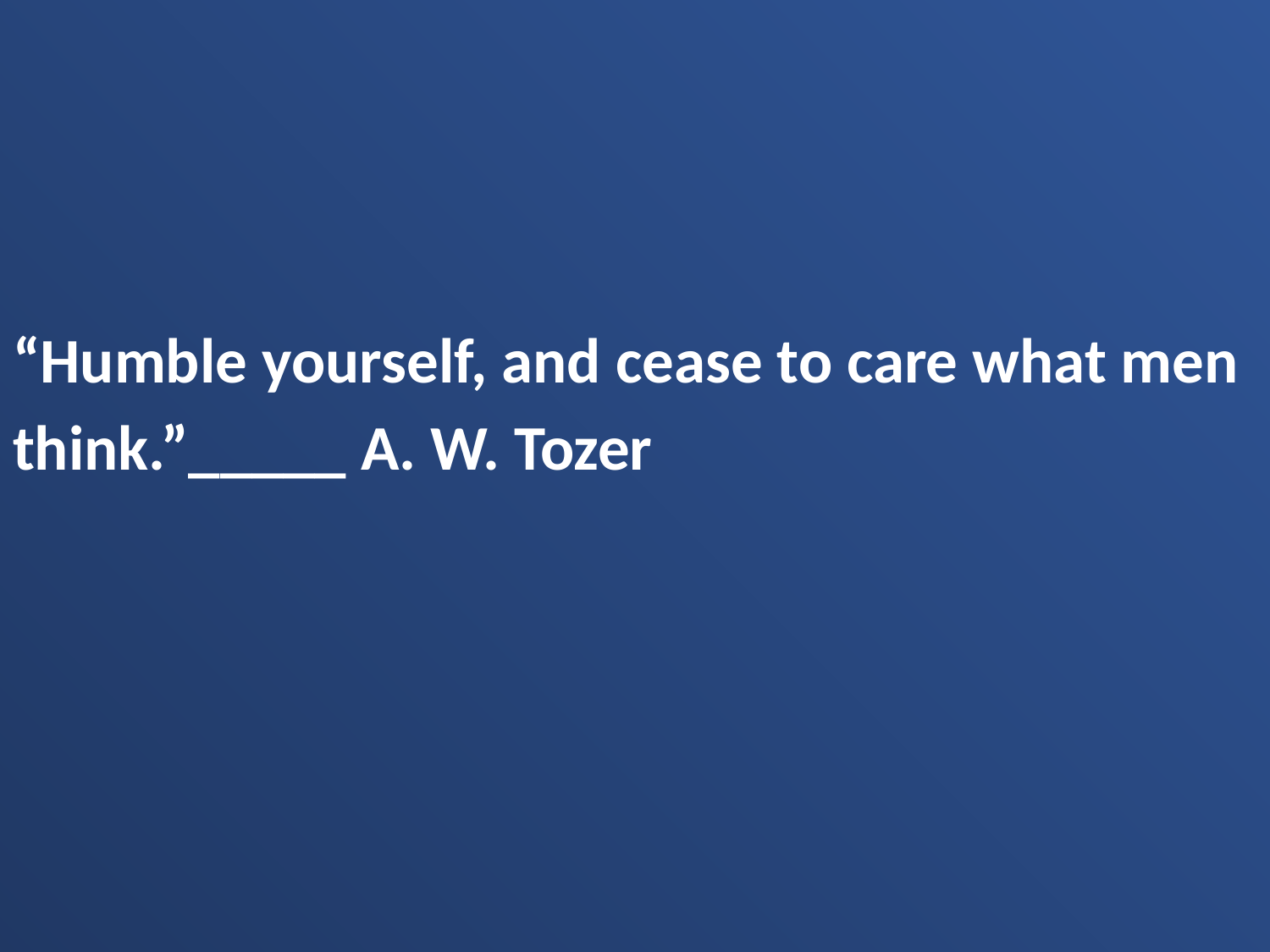

“Humble yourself, and cease to care what men think.”_____ A. W. Tozer